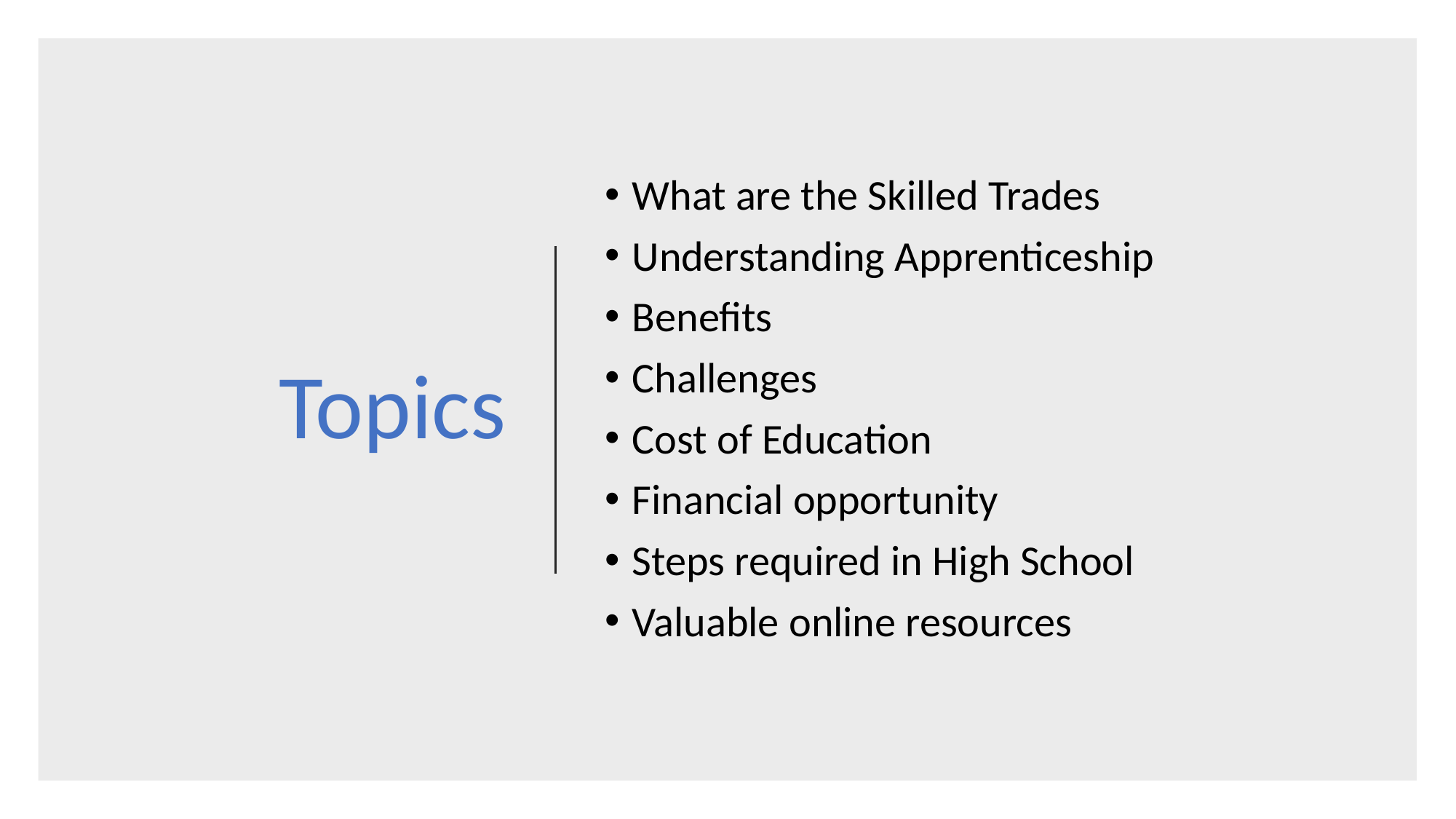

# Topics
What are the Skilled Trades
Understanding Apprenticeship
Benefits
Challenges
Cost of Education
Financial opportunity
Steps required in High School
Valuable online resources